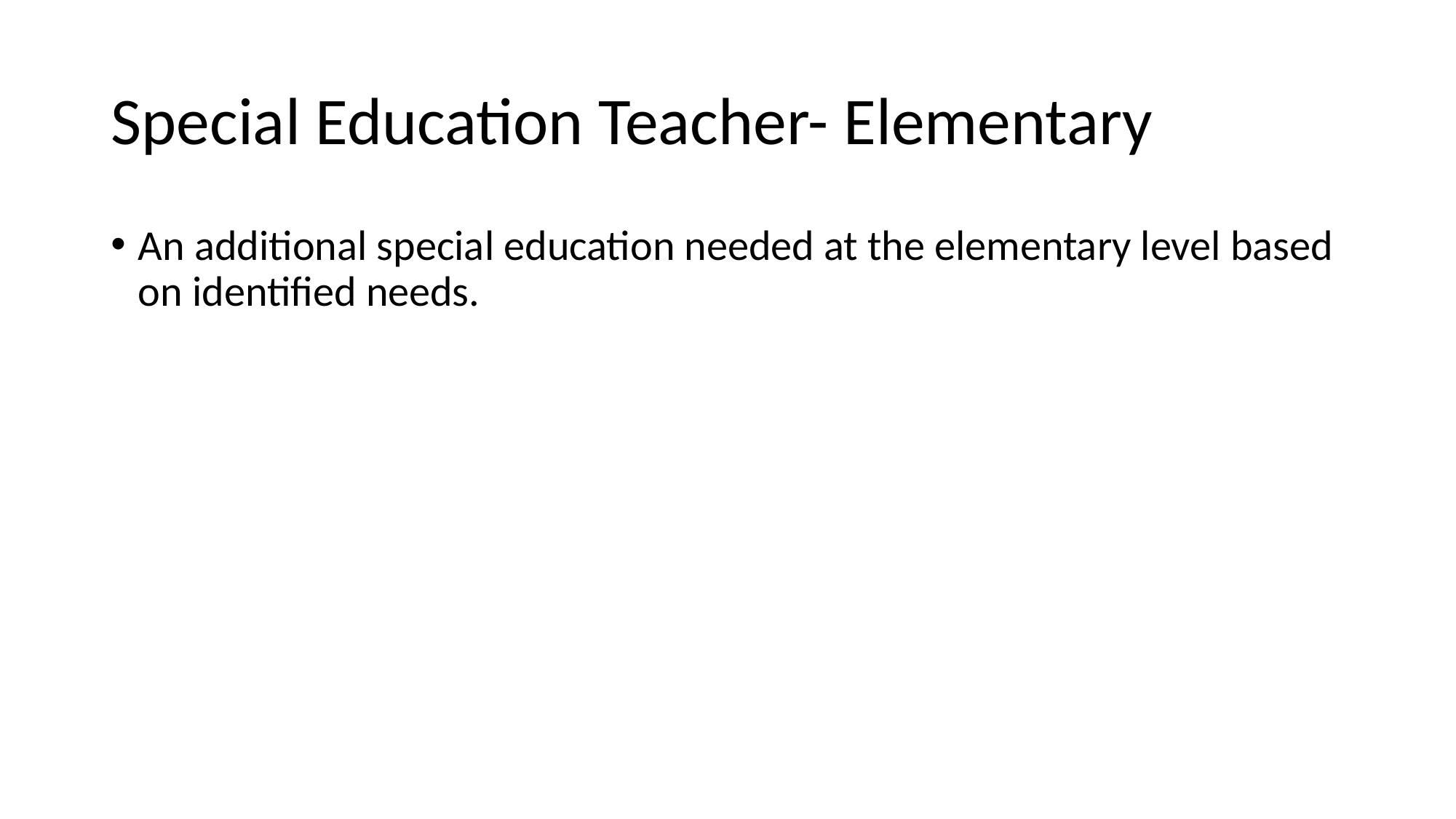

# Special Education Teacher- Elementary
An additional special education needed at the elementary level based on identified needs.